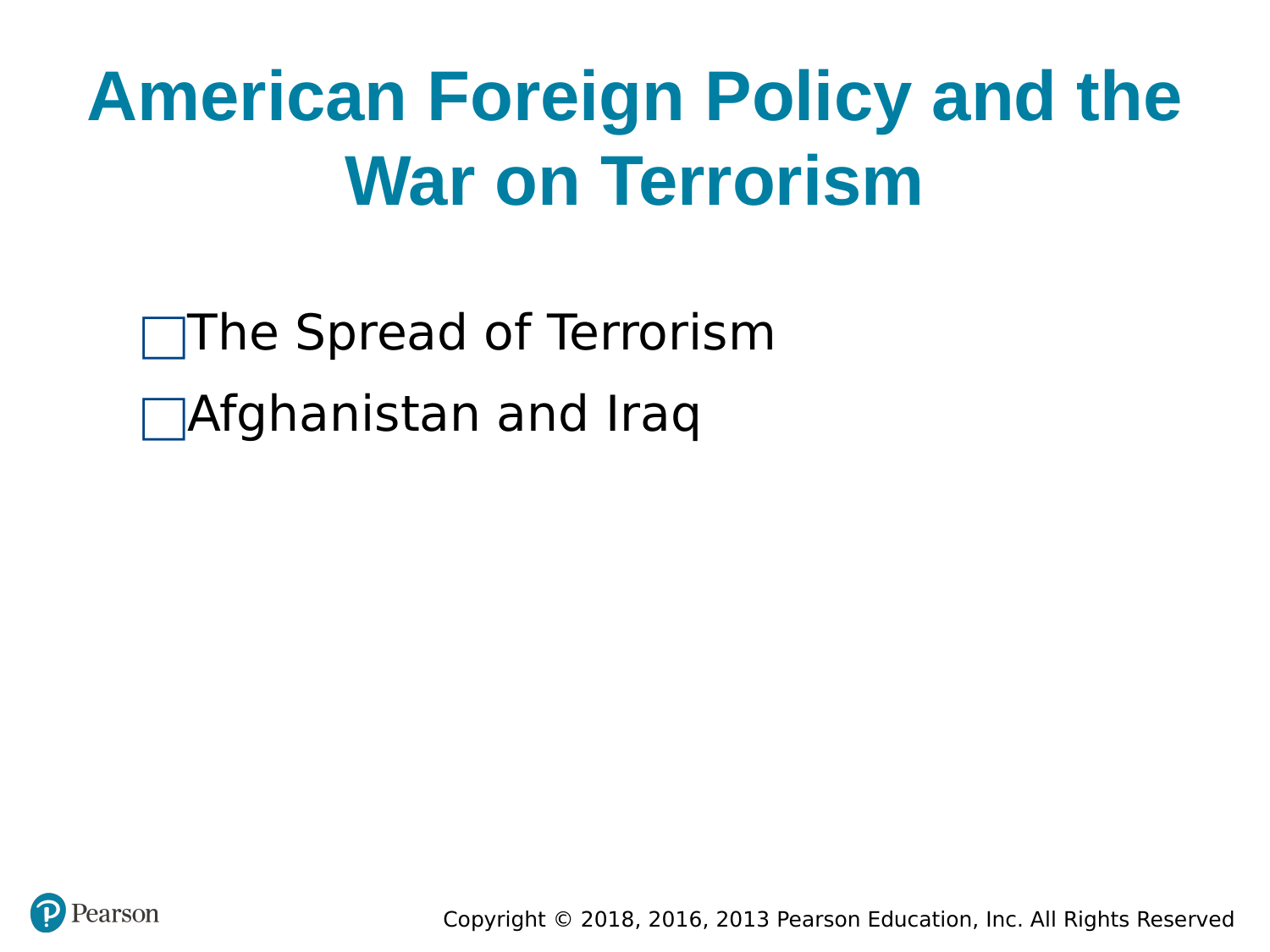

# American Foreign Policy and the War on Terrorism
The Spread of Terrorism
Afghanistan and Iraq